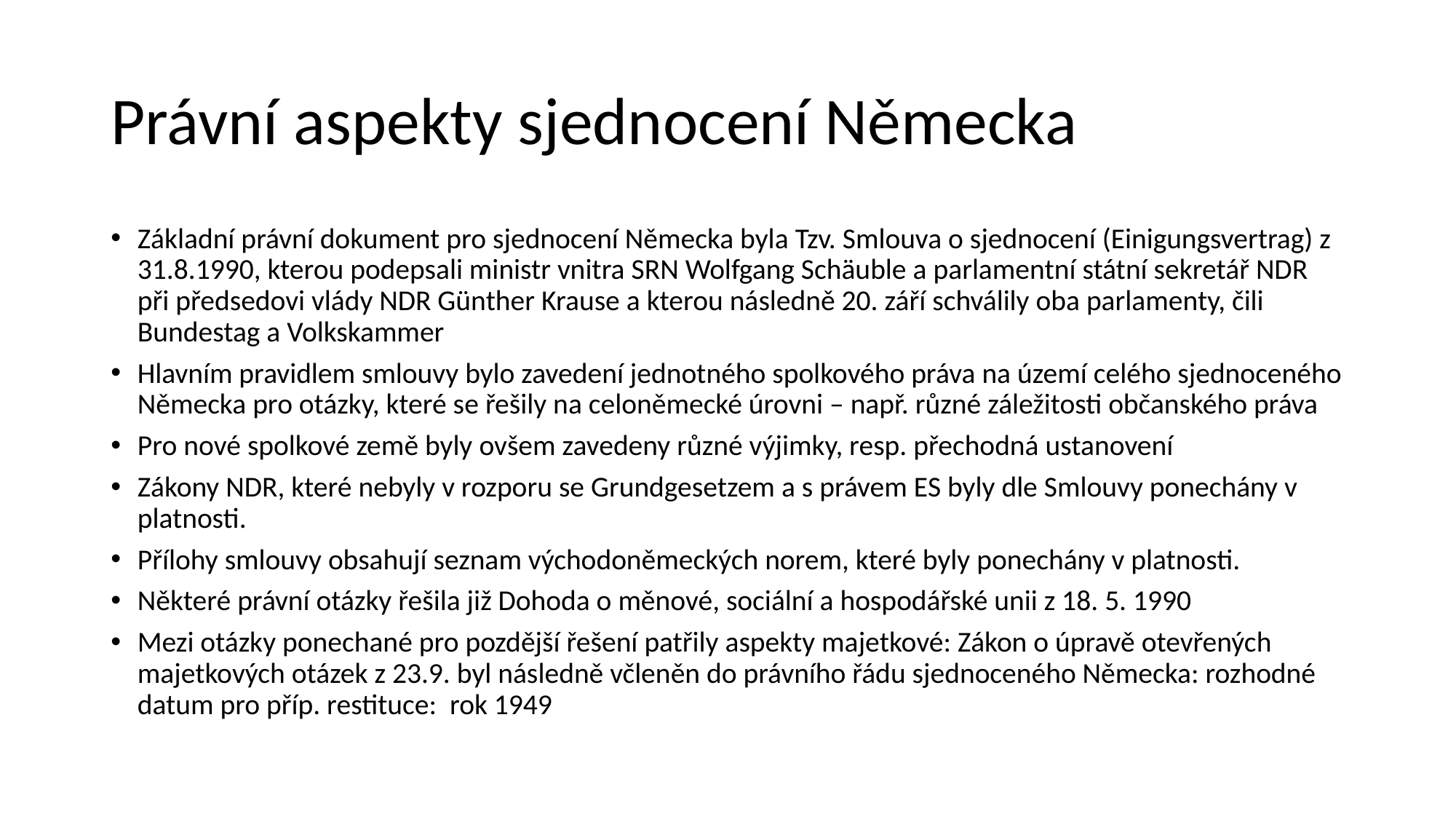

# Právní aspekty sjednocení Německa
Základní právní dokument pro sjednocení Německa byla Tzv. Smlouva o sjednocení (Einigungsvertrag) z 31.8.1990, kterou podepsali ministr vnitra SRN Wolfgang Schäuble a parlamentní státní sekretář NDR při předsedovi vlády NDR Günther Krause a kterou následně 20. září schválily oba parlamenty, čili Bundestag a Volkskammer
Hlavním pravidlem smlouvy bylo zavedení jednotného spolkového práva na území celého sjednoceného Německa pro otázky, které se řešily na celoněmecké úrovni – např. různé záležitosti občanského práva
Pro nové spolkové země byly ovšem zavedeny různé výjimky, resp. přechodná ustanovení
Zákony NDR, které nebyly v rozporu se Grundgesetzem a s právem ES byly dle Smlouvy ponechány v platnosti.
Přílohy smlouvy obsahují seznam východoněmeckých norem, které byly ponechány v platnosti.
Některé právní otázky řešila již Dohoda o měnové, sociální a hospodářské unii z 18. 5. 1990
Mezi otázky ponechané pro pozdější řešení patřily aspekty majetkové: Zákon o úpravě otevřených majetkových otázek z 23.9. byl následně včleněn do právního řádu sjednoceného Německa: rozhodné datum pro příp. restituce:  rok 1949